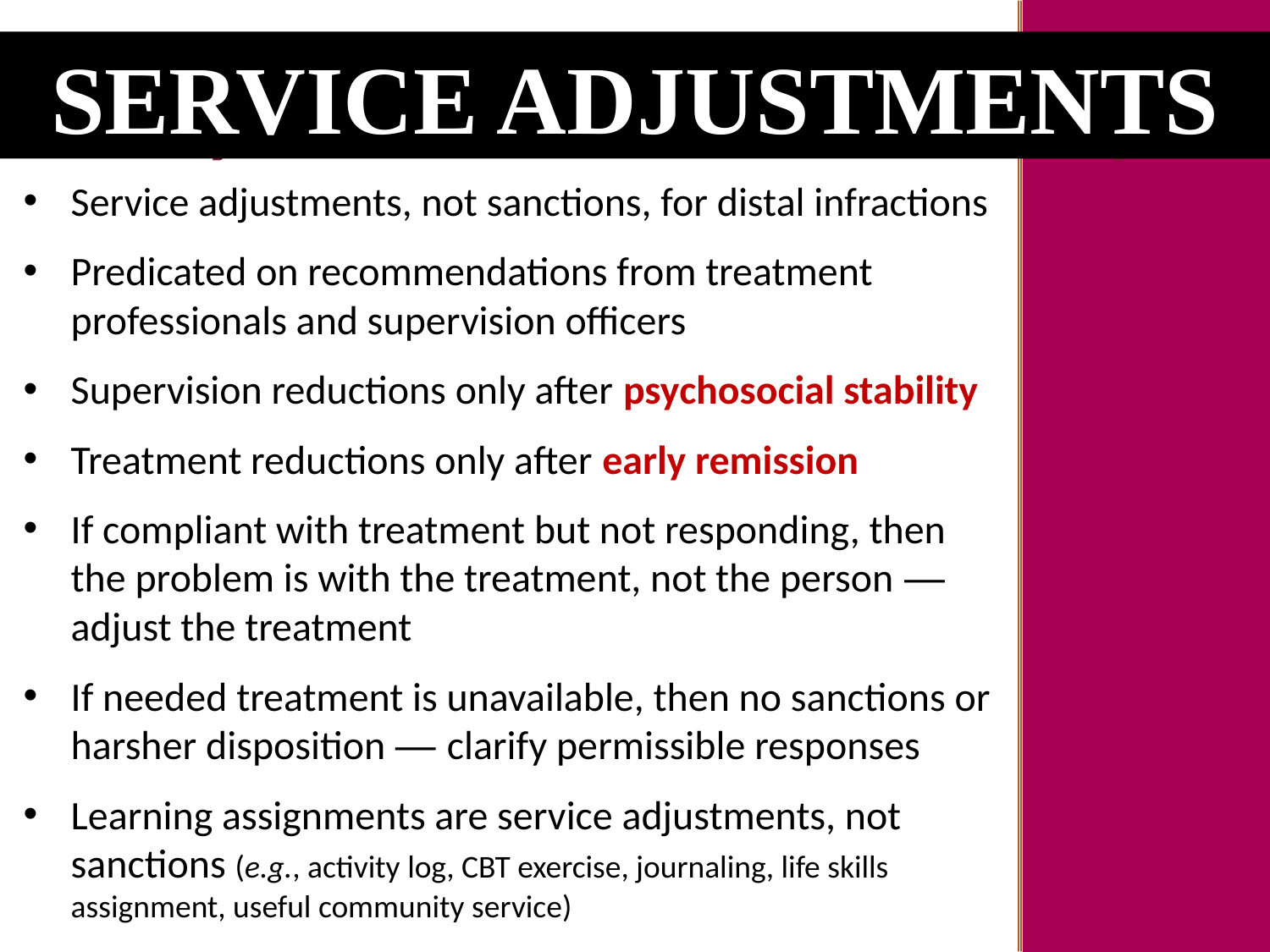

Service Adjustments
# Key Moments in NADCP History
Service adjustments, not sanctions, for distal infractions
Predicated on recommendations from treatment professionals and supervision officers
Supervision reductions only after psychosocial stability
Treatment reductions only after early remission
If compliant with treatment but not responding, then the problem is with the treatment, not the person — adjust the treatment
If needed treatment is unavailable, then no sanctions or harsher disposition — clarify permissible responses
Learning assignments are service adjustments, not sanctions (e.g., activity log, CBT exercise, journaling, life skills assignment, useful community service)